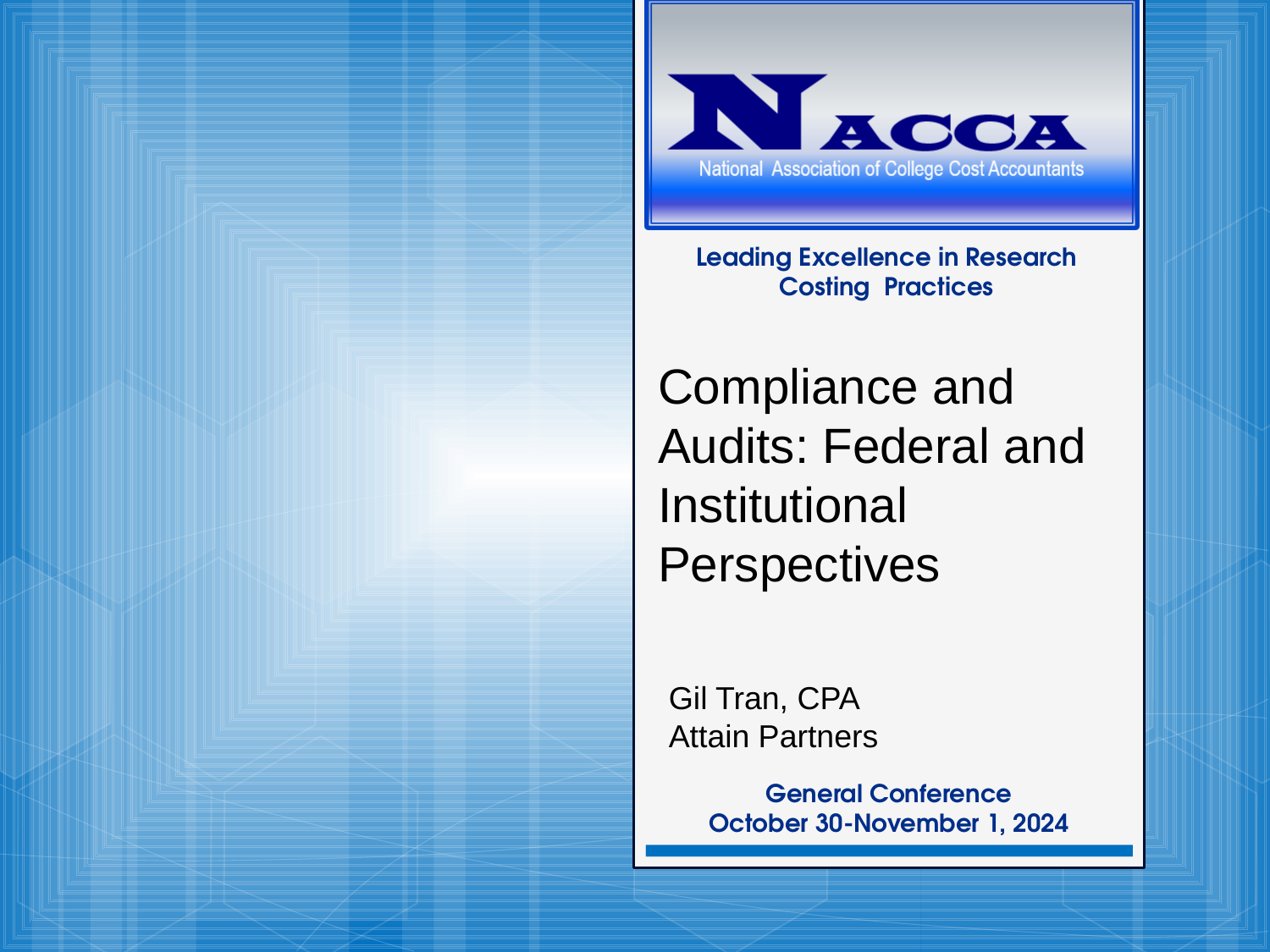

Leading Excellence in Research Costing  Practices
# Compliance and Audits: Federal and Institutional Perspectives
Gil Tran, CPA
Attain Partners

General Conference
October 30-November 1, 2024